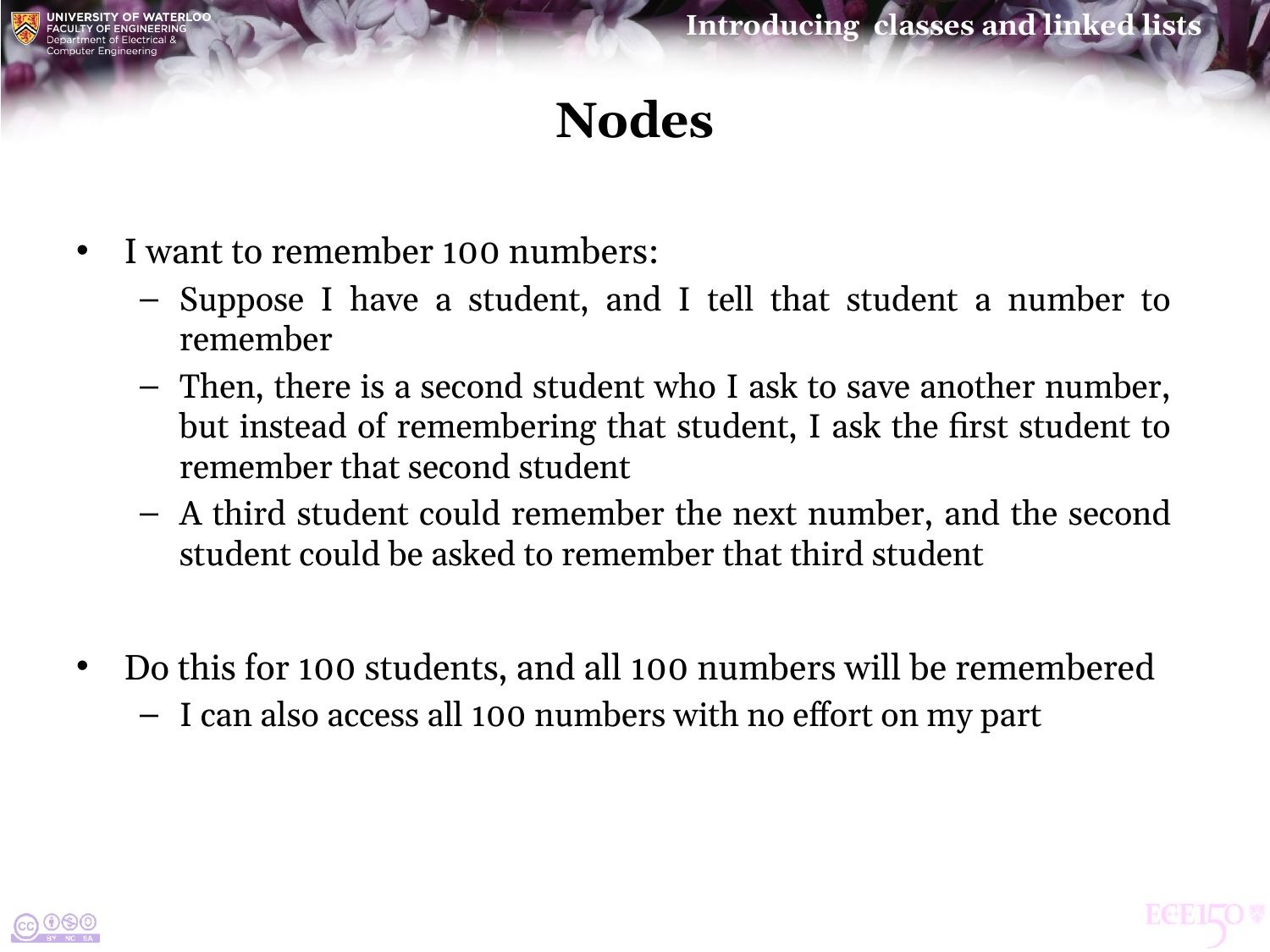

# Nodes
I want to remember 100 numbers:
Suppose I have a student, and I tell that student a number to remember
Then, there is a second student who I ask to save another number, but instead of remembering that student, I ask the first student to remember that second student
A third student could remember the next number, and the second student could be asked to remember that third student

Do this for 100 students, and all 100 numbers will be remembered
I can also access all 100 numbers with no effort on my part